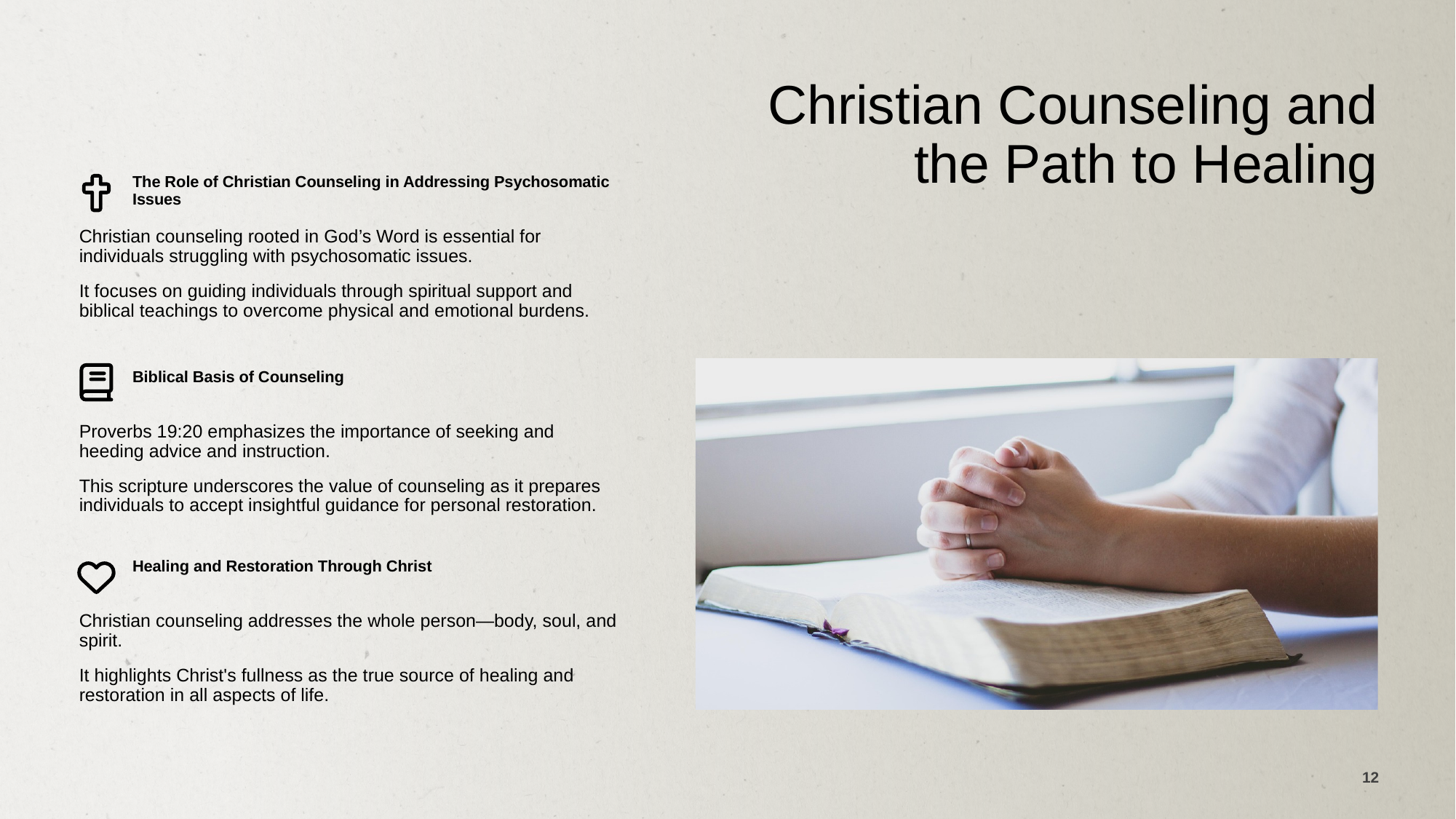

Christian Counseling and the Path to Healing

The Role of Christian Counseling in Addressing Psychosomatic Issues
Christian counseling rooted in God’s Word is essential for individuals struggling with psychosomatic issues.
It focuses on guiding individuals through spiritual support and biblical teachings to overcome physical and emotional burdens.

Biblical Basis of Counseling
Proverbs 19:20 emphasizes the importance of seeking and heeding advice and instruction.
This scripture underscores the value of counseling as it prepares individuals to accept insightful guidance for personal restoration.
Healing and Restoration Through Christ

Christian counseling addresses the whole person—body, soul, and spirit.
It highlights Christ's fullness as the true source of healing and restoration in all aspects of life.

12